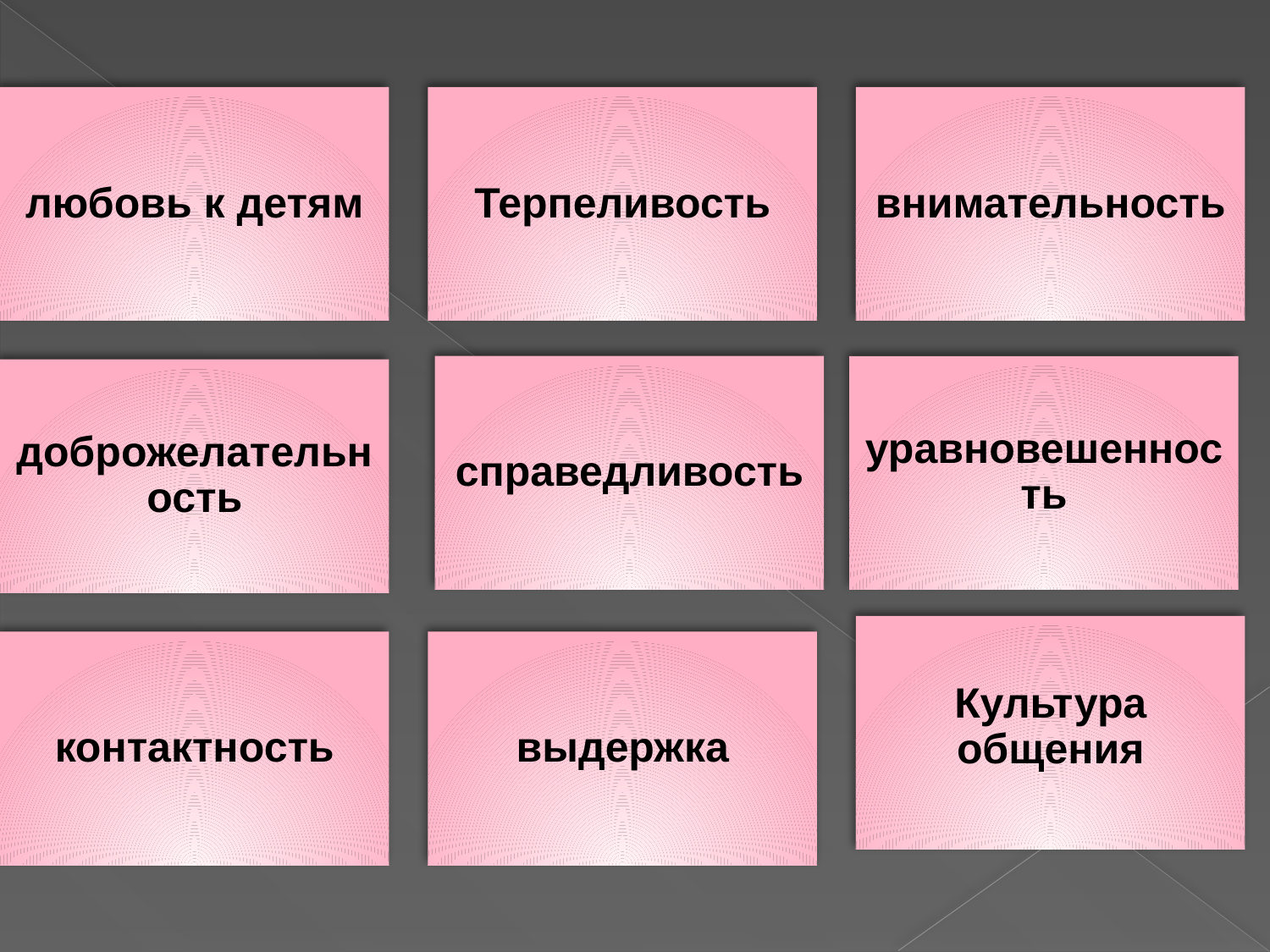

любовь к детям
Терпеливость
внимательность
доброжелательность
справедливость
уравновешенность
контактность
выдержка

Культура общения

#